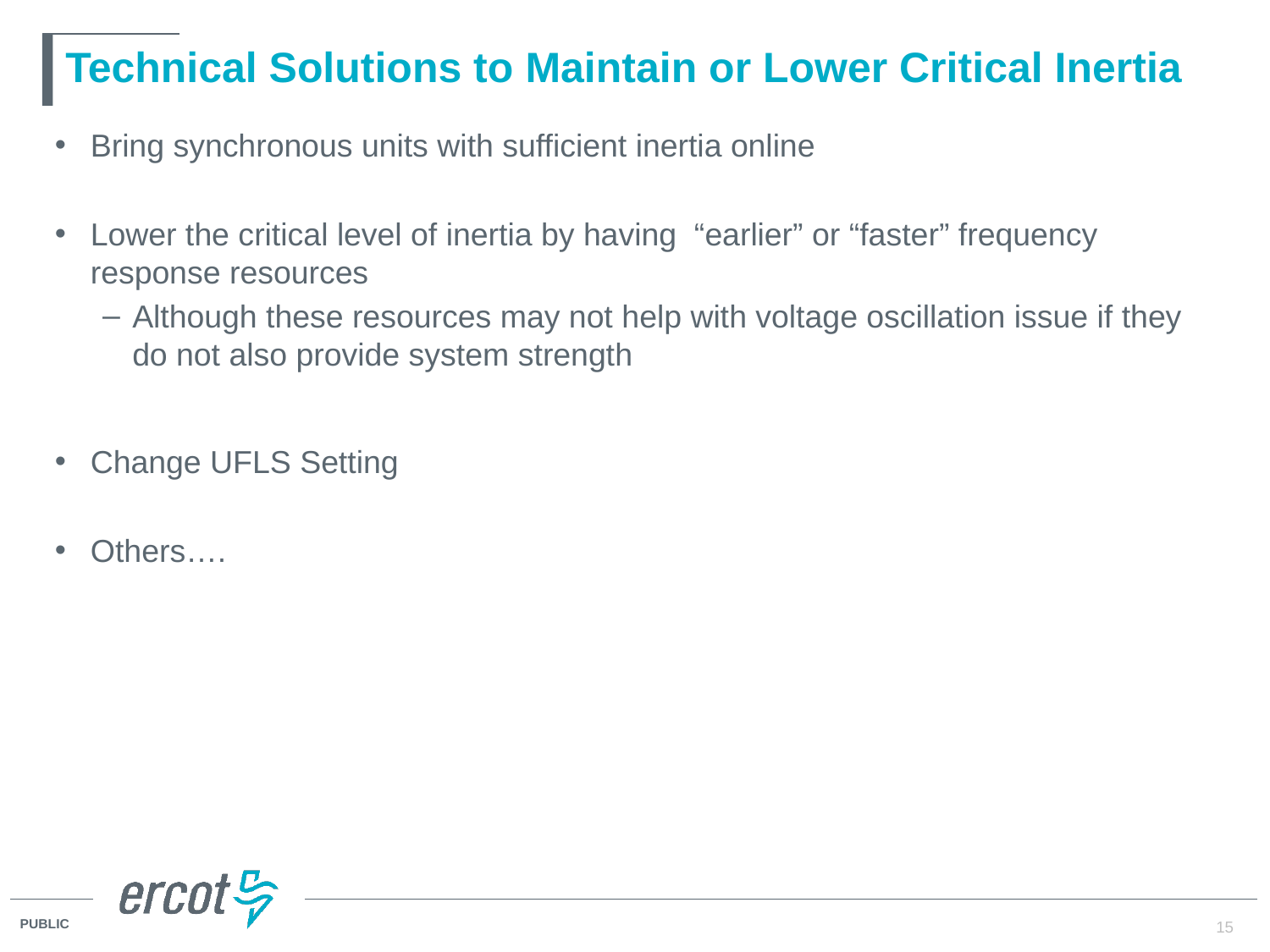

# Technical Solutions to Maintain or Lower Critical Inertia
Bring synchronous units with sufficient inertia online

Lower the critical level of inertia by having  “earlier” or “faster” frequency response resources
Although these resources may not help with voltage oscillation issue if they do not also provide system strength

Change UFLS Setting

Others….

15